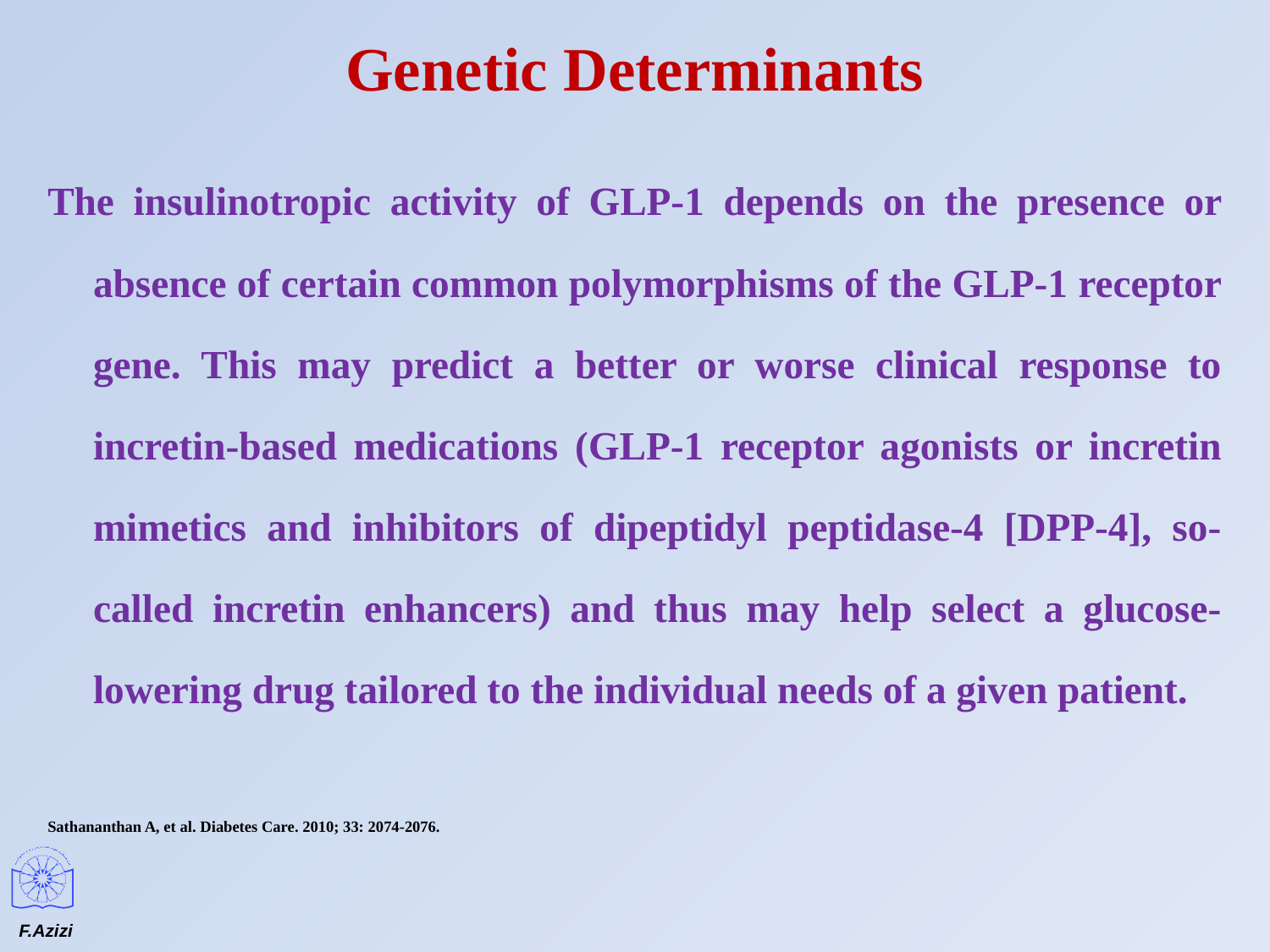

# Genetic Determinants
The insulinotropic activity of GLP-1 depends on the presence or absence of certain common polymorphisms of the GLP-1 receptor gene. This may predict a better or worse clinical response to incretin-based medications (GLP-1 receptor agonists or incretin mimetics and inhibitors of dipeptidyl peptidase-4 [DPP-4], so-called incretin enhancers) and thus may help select a glucose-lowering drug tailored to the individual needs of a given patient.

Sathananthan A, et al. Diabetes Care. 2010; 33: 2074-2076.